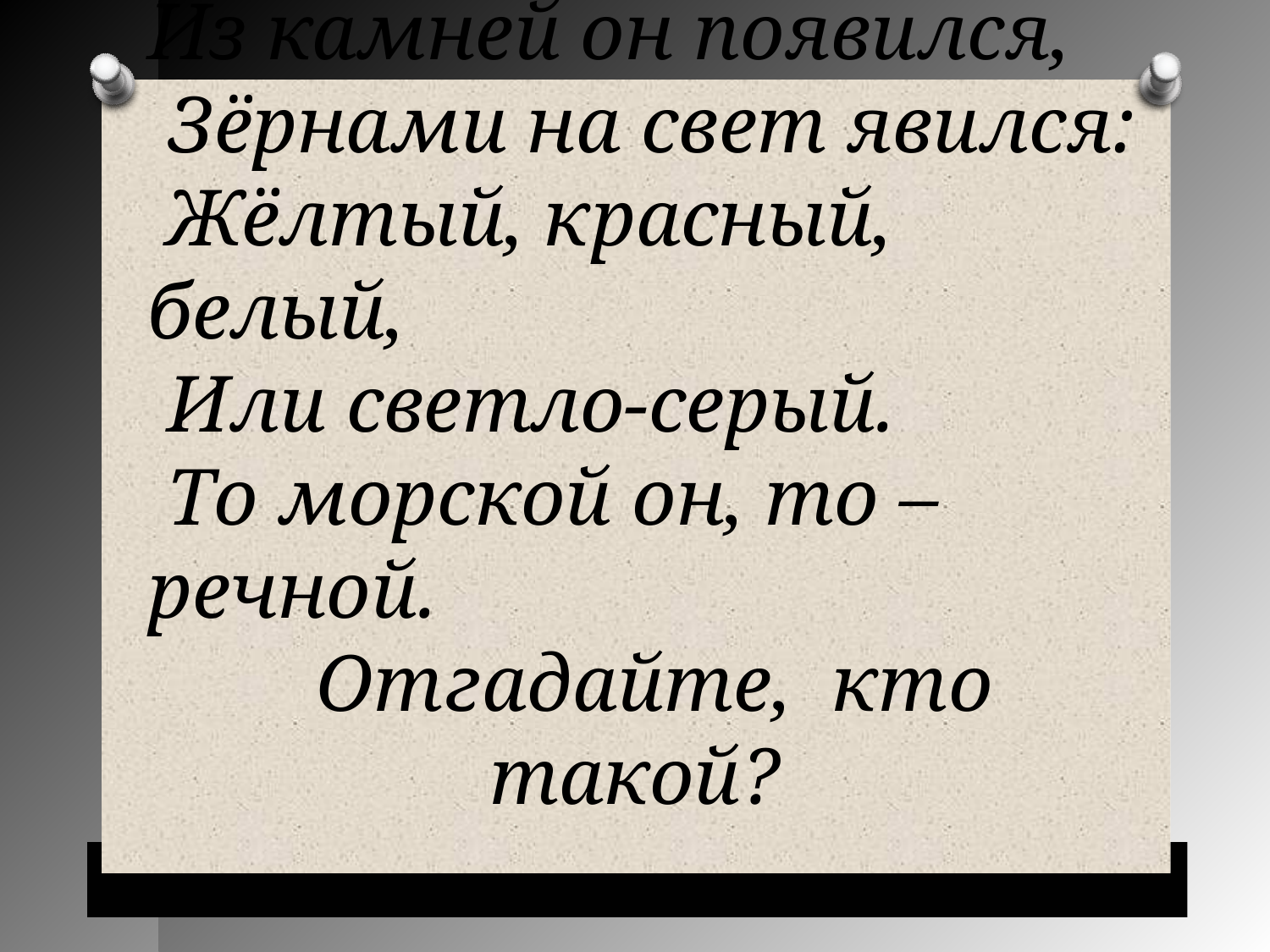

Из камней он появился,
 Зёрнами на свет явился:
 Жёлтый, красный, белый,
 Или светло-серый.
 То морской он, то – речной.
 Отгадайте,  кто такой?